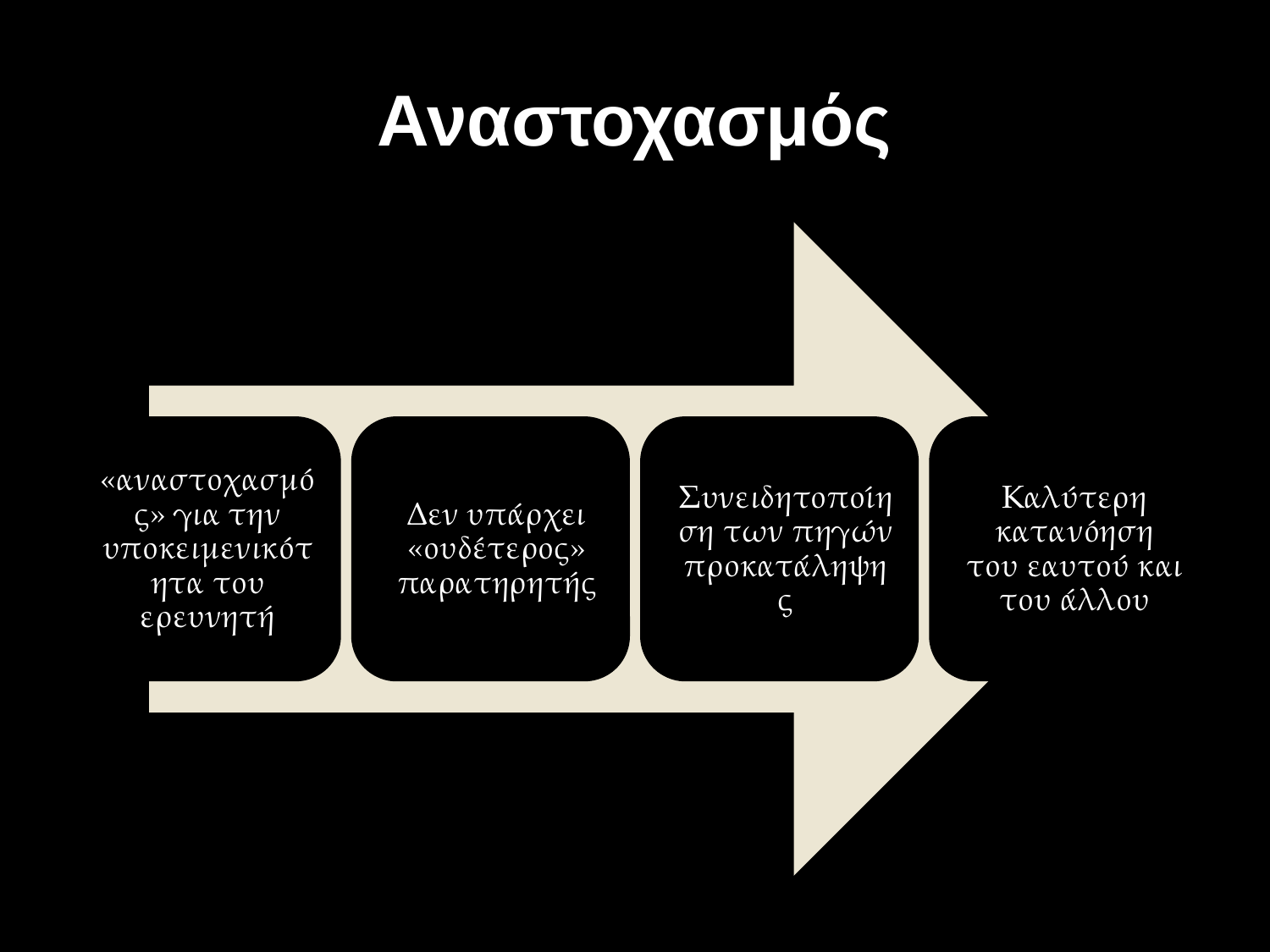

# Αναστοχασμός
«αναστοχασμός» για την υποκειμενικότητα του ερευνητή
Δεν υπάρχει «ουδέτερος» παρατηρητής
Συνειδητοποίηση των πηγών προκατάληψης
Καλύτερη κατανόηση του εαυτού και του άλλου